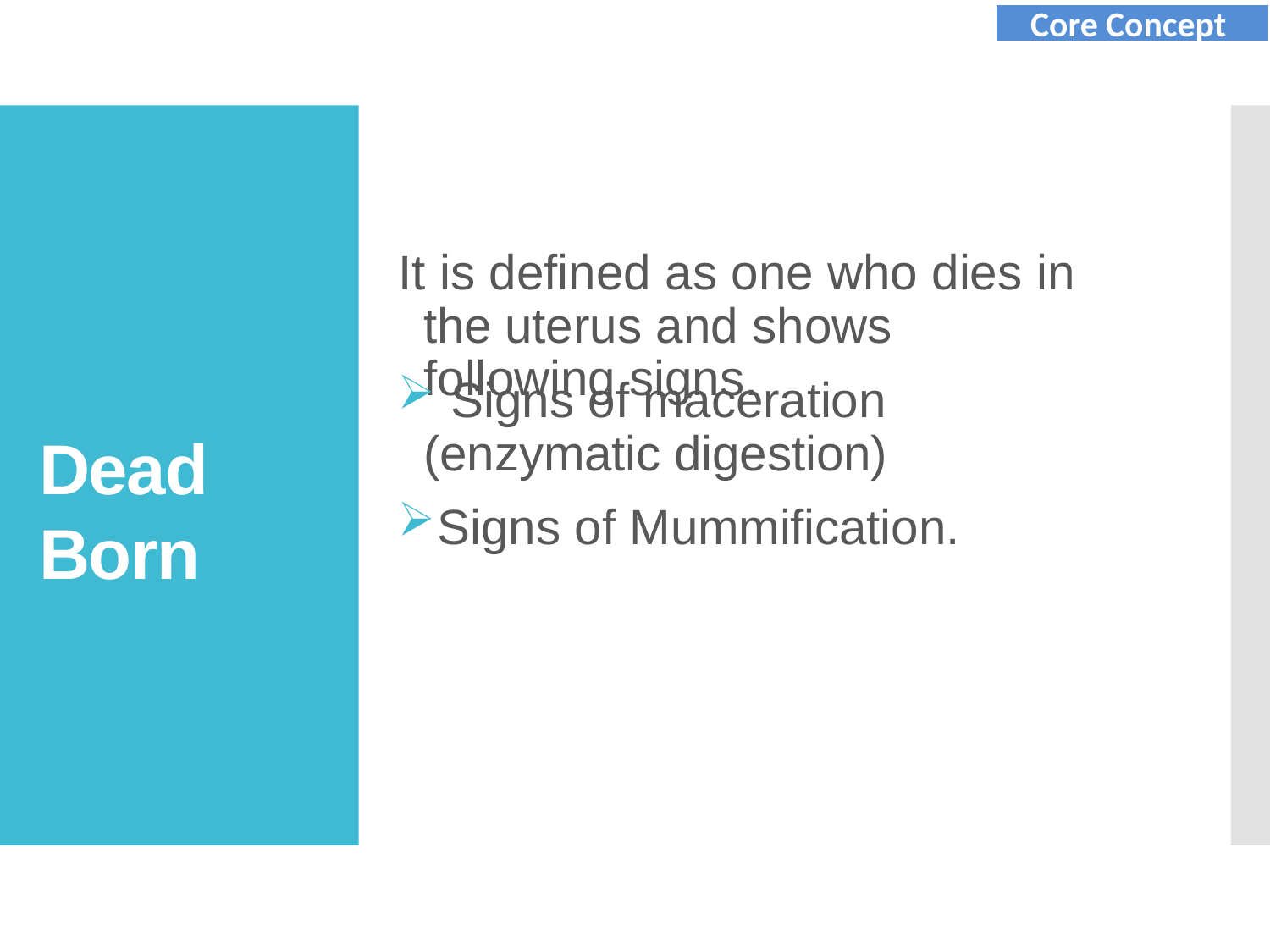

Core Concept
# It is defined as one who dies in the uterus and shows	following signs.
	Signs of maceration (enzymatic digestion)
Signs of Mummification.
Dead Born